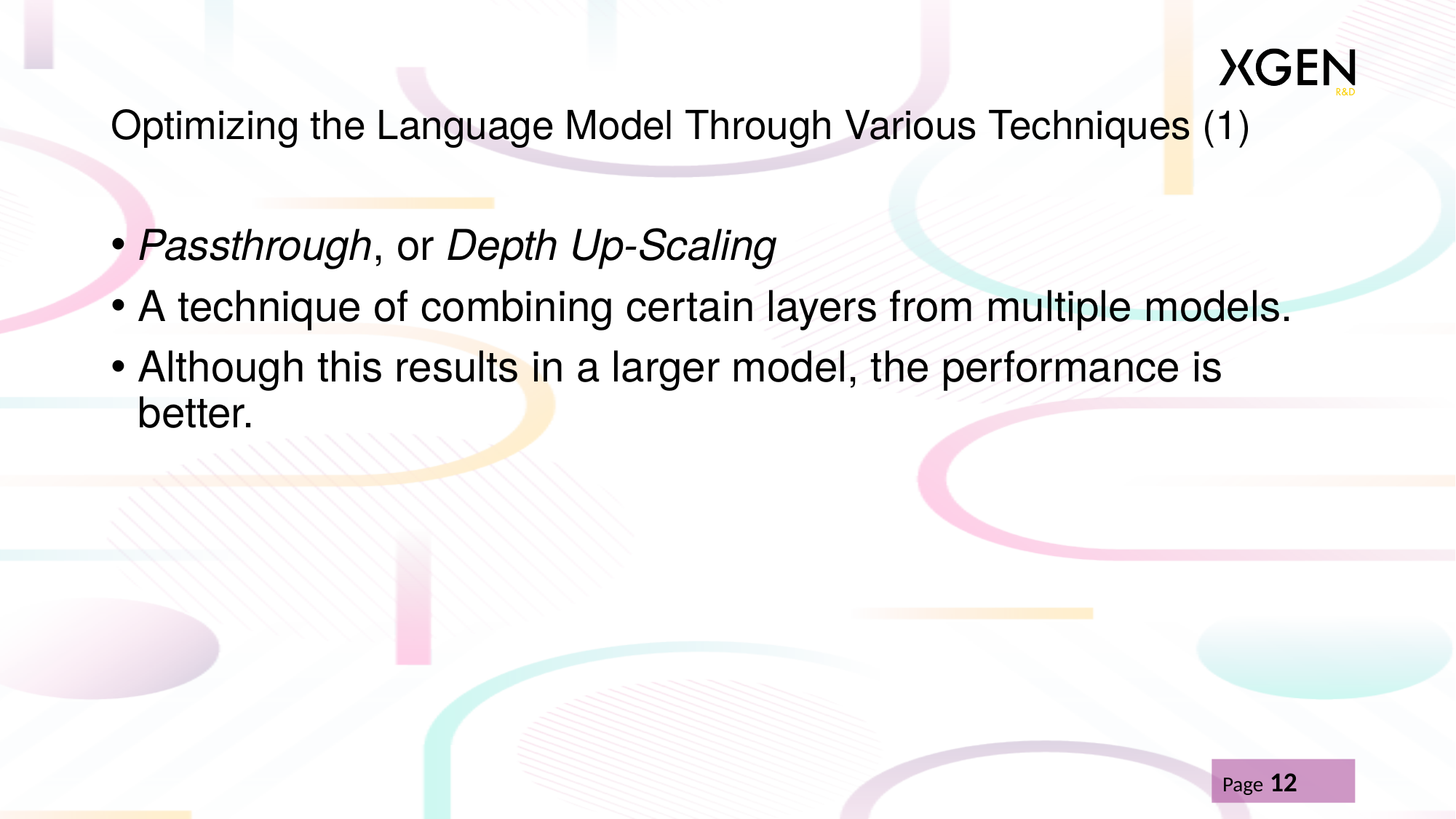

# Optimizing the Language Model Through Various Techniques (1)
Passthrough, or Depth Up-Scaling
A technique of combining certain layers from multiple models.
Although this results in a larger model, the performance is better.

Page 12